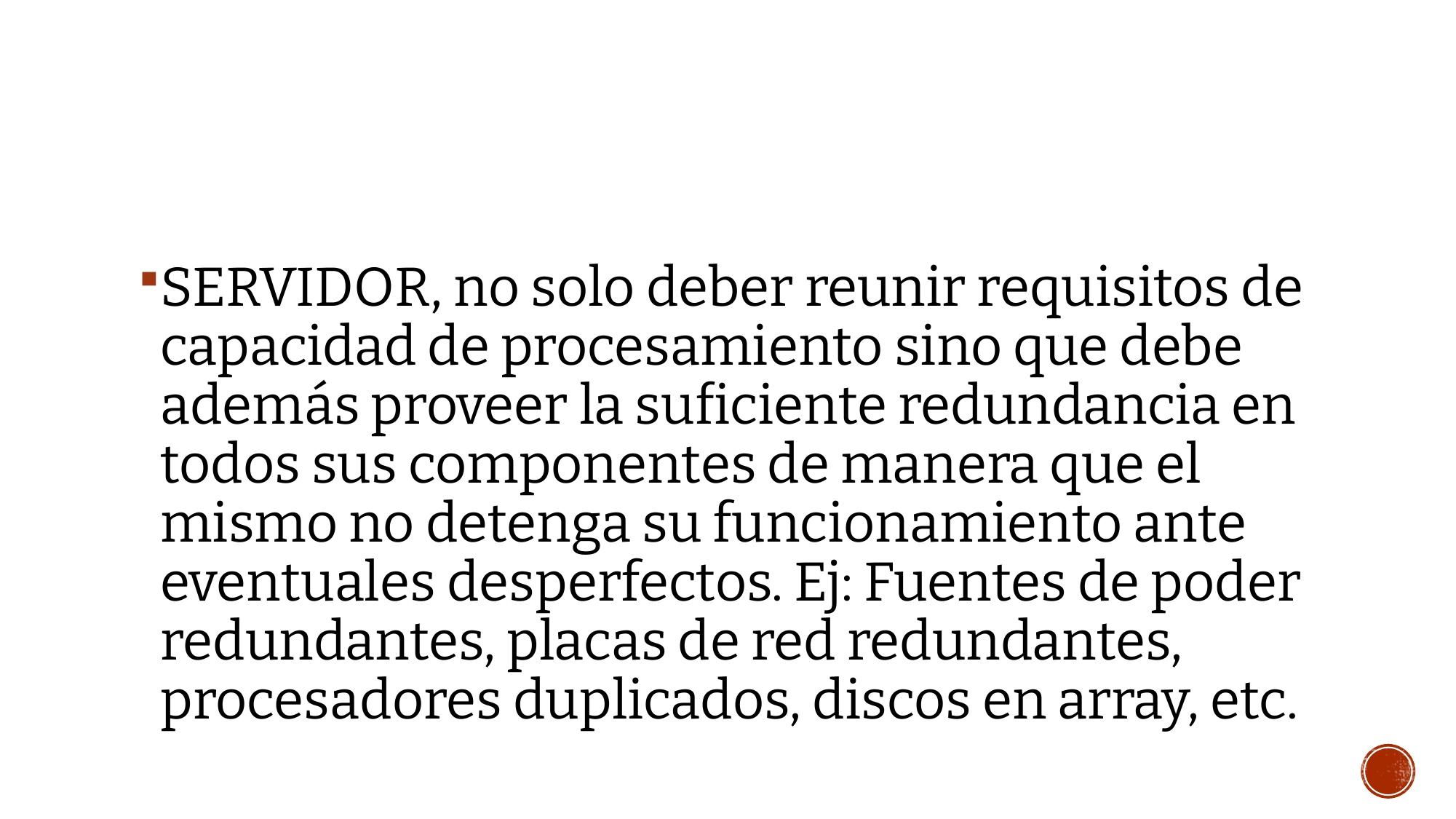

#
SERVIDOR, no solo deber reunir requisitos de capacidad de procesamiento sino que debe además proveer la suficiente redundancia en todos sus componentes de manera que el mismo no detenga su funcionamiento ante eventuales desperfectos. Ej: Fuentes de poder redundantes, placas de red redundantes, procesadores duplicados, discos en array, etc.